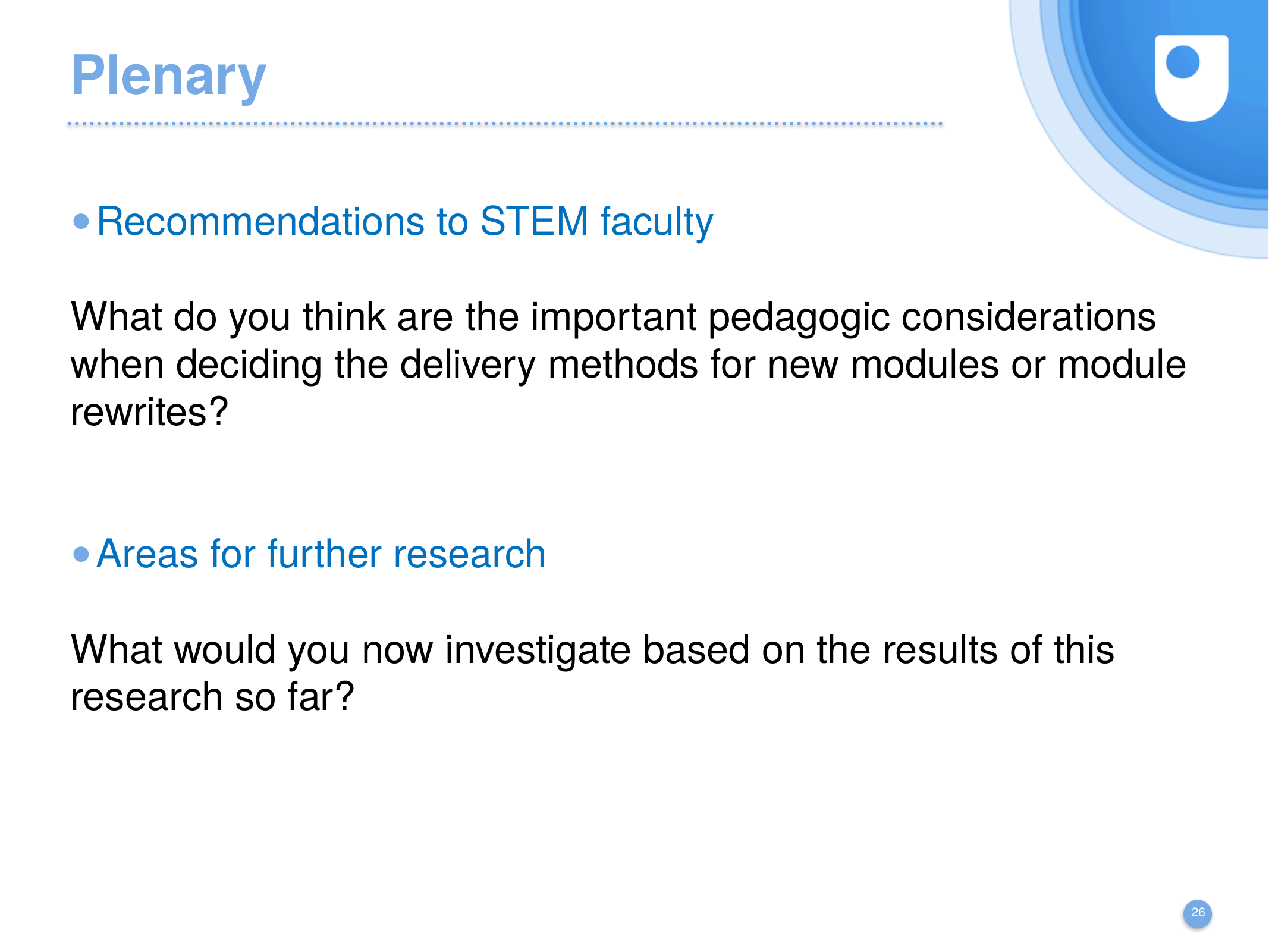

# Plenary
Recommendations to STEM faculty

What do you think are the important pedagogic considerations when deciding the delivery methods for new modules or module rewrites?

Areas for further research

What would you now investigate based on the results of this research so far?
26